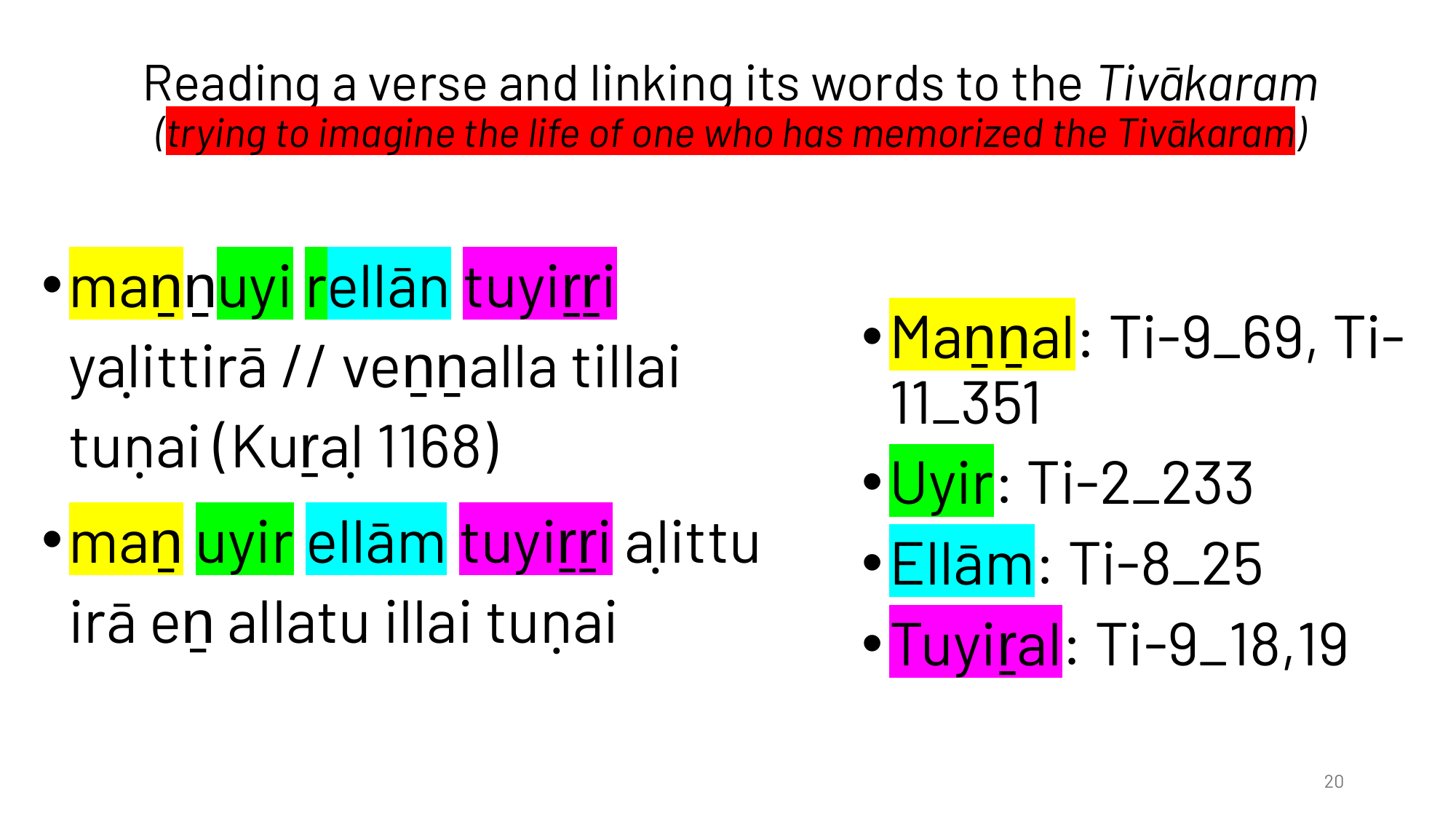

# Reading a verse and linking its words to the Tivākaram (trying to imagine the life of one who has memorized the Tivākaram)
maṉṉuyi rellān tuyiṟṟi yaḷittirā // veṉṉalla tillai tuṇai (Kuṟaḷ 1168)
maṉ uyir ellām tuyiṟṟi aḷittu irā eṉ allatu illai tuṇai

Maṉṉal: Ti-9_69, Ti-11_351
Uyir: Ti-2_233
Ellām: Ti-8_25
Tuyiṟal: Ti-9_18,19

20